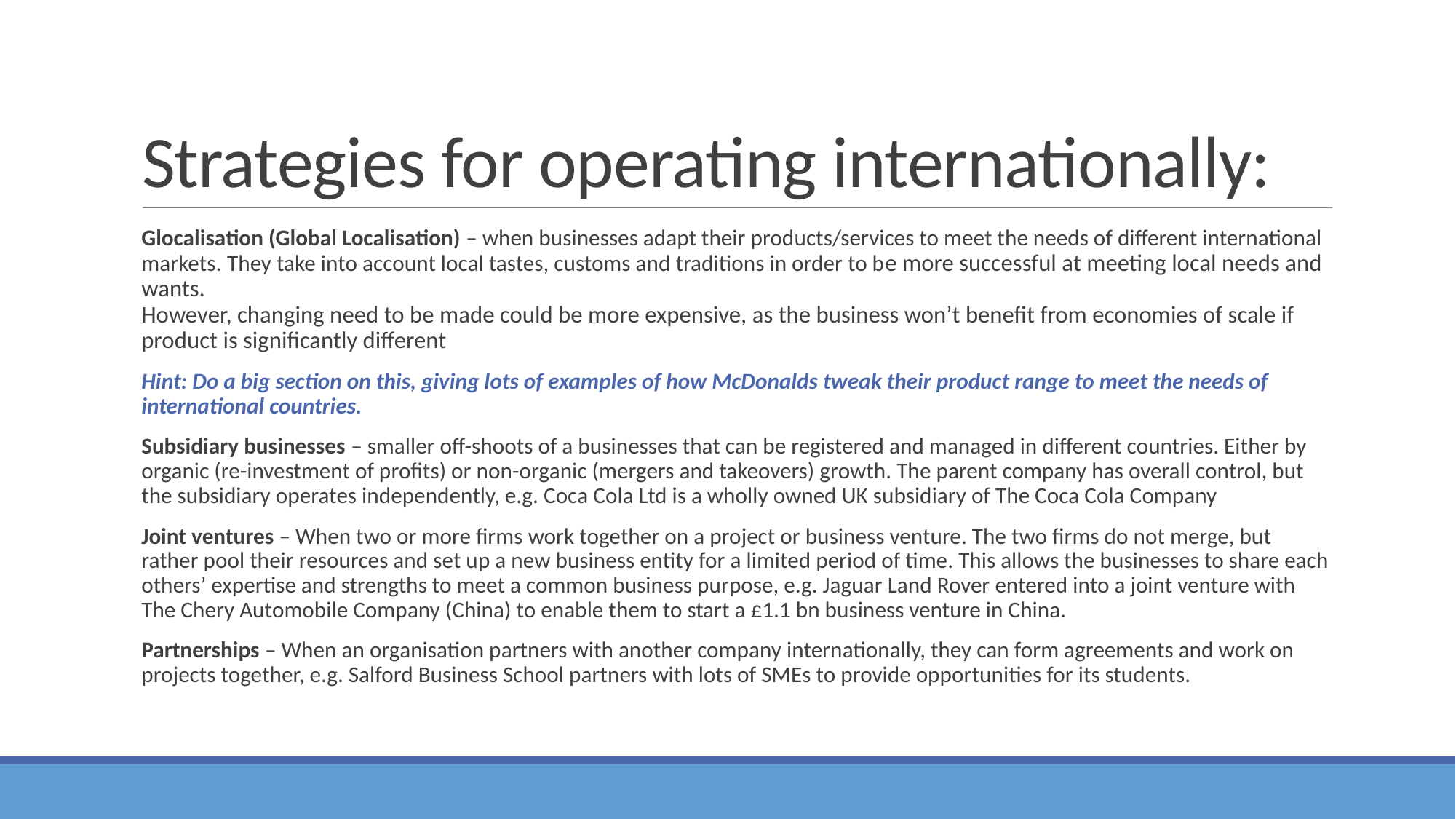

# Strategies for operating internationally:
Glocalisation (Global Localisation) – when businesses adapt their products/services to meet the needs of different international markets. They take into account local tastes, customs and traditions in order to be more successful at meeting local needs and wants.
However, changing need to be made could be more expensive, as the business won’t benefit from economies of scale if product is significantly different
Hint: Do a big section on this, giving lots of examples of how McDonalds tweak their product range to meet the needs of international countries.
Subsidiary businesses – smaller off-shoots of a businesses that can be registered and managed in different countries. Either by organic (re-investment of profits) or non-organic (mergers and takeovers) growth. The parent company has overall control, but the subsidiary operates independently, e.g. Coca Cola Ltd is a wholly owned UK subsidiary of The Coca Cola Company
Joint ventures – When two or more firms work together on a project or business venture. The two firms do not merge, but rather pool their resources and set up a new business entity for a limited period of time. This allows the businesses to share each others’ expertise and strengths to meet a common business purpose, e.g. Jaguar Land Rover entered into a joint venture with The Chery Automobile Company (China) to enable them to start a £1.1 bn business venture in China.
Partnerships – When an organisation partners with another company internationally, they can form agreements and work on projects together, e.g. Salford Business School partners with lots of SMEs to provide opportunities for its students.